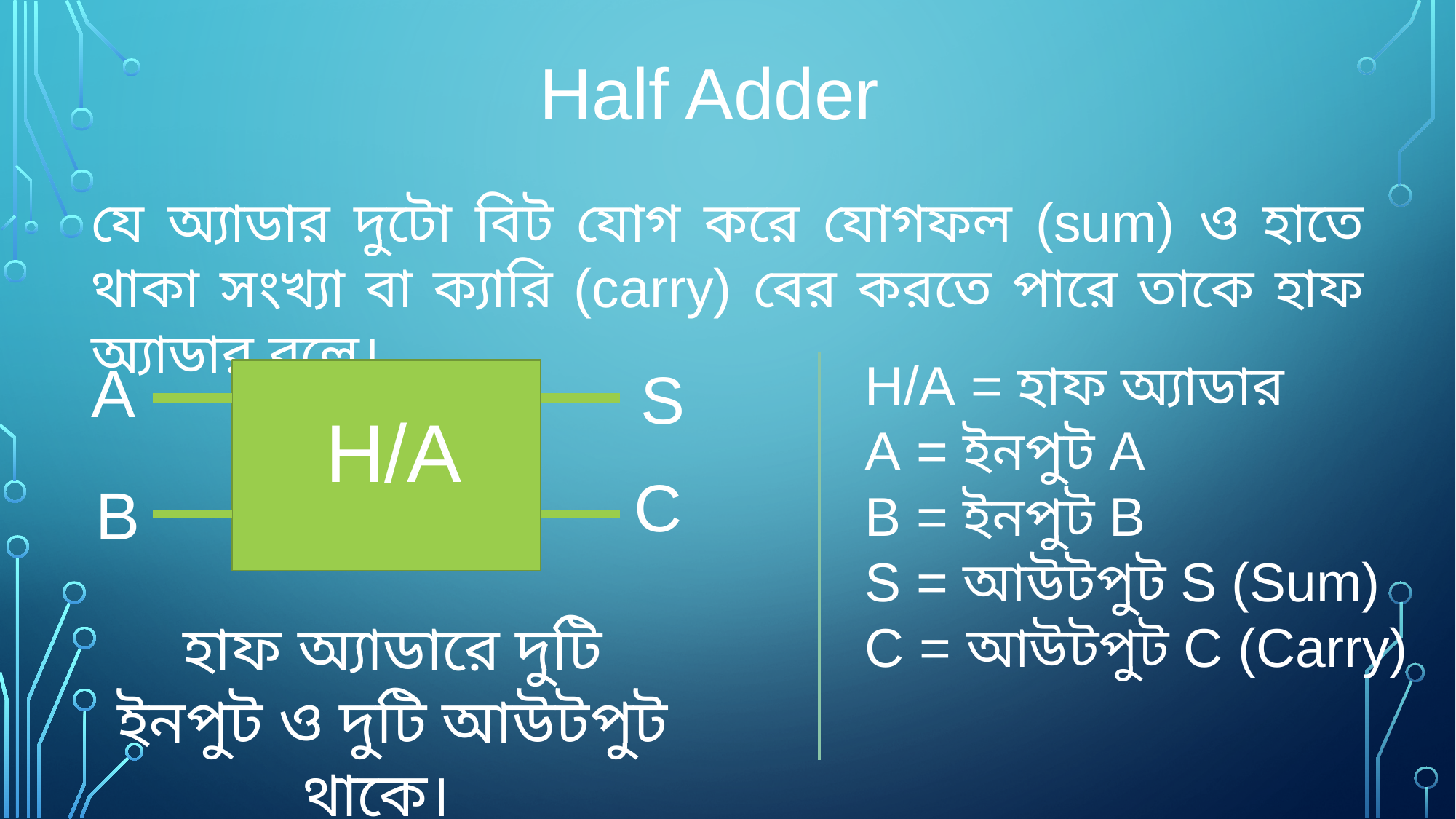

Half Adder
যে অ্যাডার দুটো বিট যোগ করে যোগফল (sum) ও হাতে থাকা সংখ্যা বা ক্যারি (carry) বের করতে পারে তাকে হাফ অ্যাডার বলে।
A
S

H/A
C
B
H/A = হাফ অ্যাডার
A = ইনপুট A
B = ইনপুট B
S = আউটপুট S (Sum)
C = আউটপুট C (Carry)
হাফ অ্যাডারে দুটি ইনপুট ও দুটি আউটপুট থাকে।